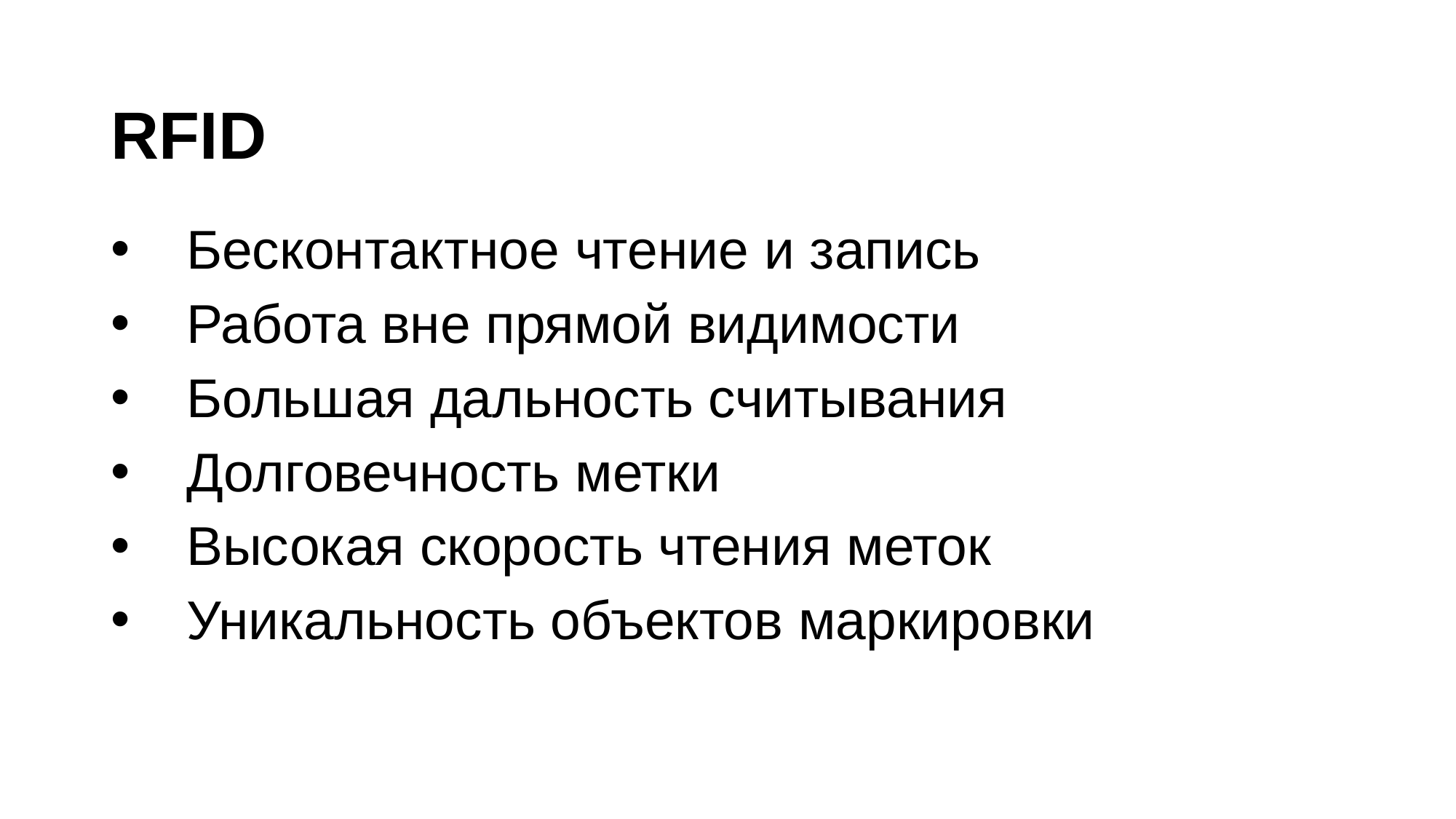

# RFID
Бесконтактное чтение и запись
Работа вне прямой видимости
Большая дальность считывания
Долговечность метки
Высокая скорость чтения меток
Уникальность объектов маркировки